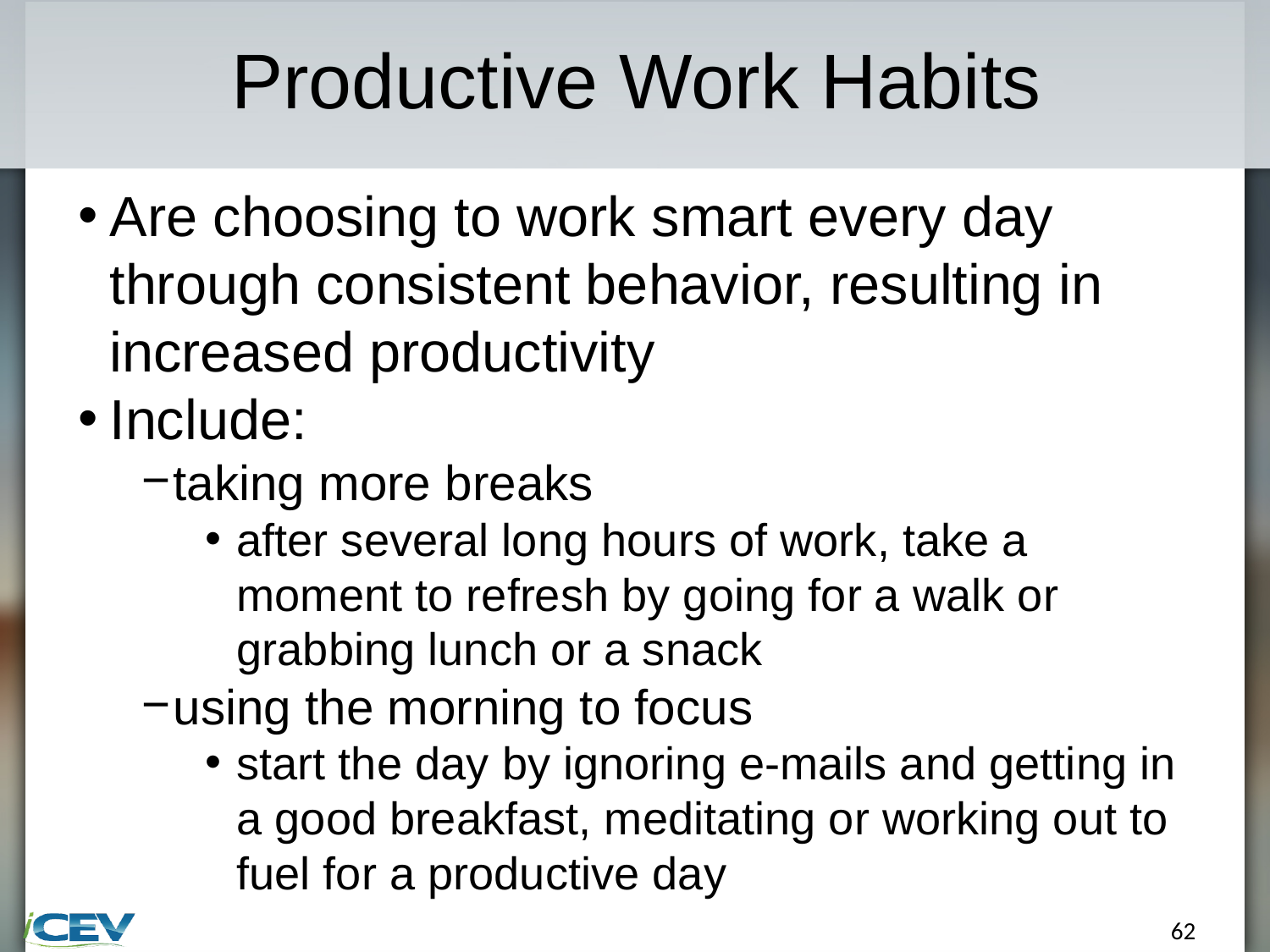

# Productive Work Habits
Are choosing to work smart every day through consistent behavior, resulting in increased productivity
Include:
taking more breaks
after several long hours of work, take a moment to refresh by going for a walk or grabbing lunch or a snack
using the morning to focus
start the day by ignoring e-mails and getting in a good breakfast, meditating or working out to fuel for a productive day